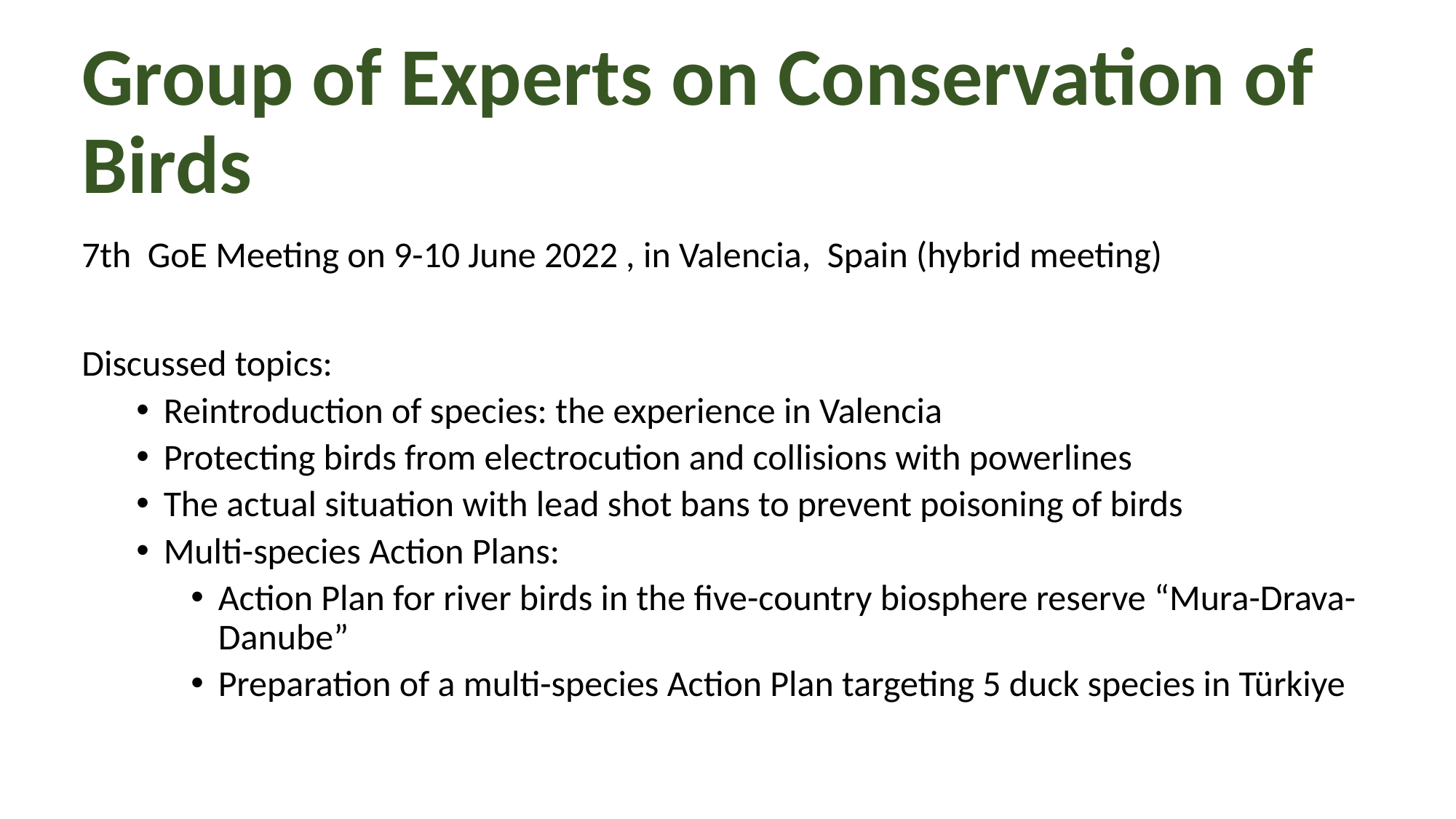

# Group of Experts on Conservation of Birds
7th  GoE Meeting on 9-10 June 2022 , in Valencia,  Spain (hybrid meeting)

Discussed topics:
Reintroduction of species: the experience in Valencia
Protecting birds from electrocution and collisions with powerlines
The actual situation with lead shot bans to prevent poisoning of birds
Multi-species Action Plans:
Action Plan for river birds in the five-country biosphere reserve “Mura-Drava-Danube”
Preparation of a multi-species Action Plan targeting 5 duck species in Türkiye